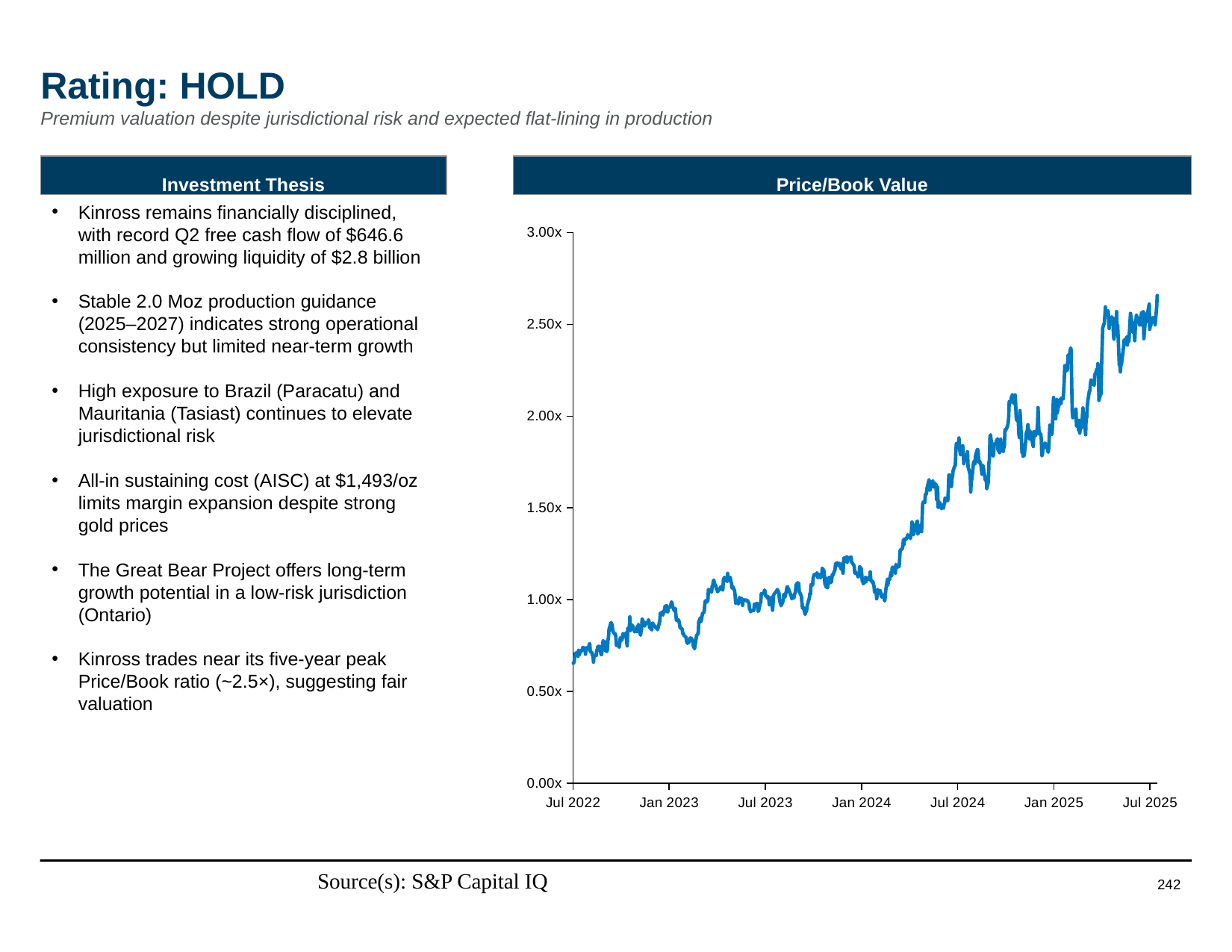

# Rating: HOLD
Premium valuation despite jurisdictional risk and expected flat-lining in production
Investment Thesis
Price/Book Value
Kinross remains financially disciplined, with record Q2 free cash flow of $646.6 million and growing liquidity of $2.8 billion

Stable 2.0 Moz production guidance (2025–2027) indicates strong operational consistency but limited near-term growth

High exposure to Brazil (Paracatu) and Mauritania (Tasiast) continues to elevate jurisdictional risk

All-in sustaining cost (AISC) at $1,493/oz limits margin expansion despite strong gold prices

The Great Bear Project offers long-term growth potential in a low-risk jurisdiction (Ontario)

Kinross trades near its five-year peak Price/Book ratio (~2.5×), suggesting fair valuation

### Chart

| Category | Kinross Gold Corporation (TSX:K) - P/BV |
|---|---|
| 44767 | 0.6543545989518779 |
| 44768 | 0.6559864059318077 |
| 44769 | 0.6663262576305788 |
| 44770 | 0.6969804922431236 |
| 44771 | 0.7082741576266928 |
| 44775 | 0.7115009191648554 |
| 44776 | 0.6921403499358798 |
| 44777 | 0.7244079653175058 |
| 44778 | 0.698593873012205 |
| 44781 | 0.7227945845484246 |
| 44782 | 0.7179544422411807 |
| 44783 | 0.7244079653175058 |
| 44784 | 0.7260213460865872 |
| 44785 | 0.7405417730083189 |
| 44788 | 0.735701630701075 |
| 44789 | 0.7340882499319937 |
| 44790 | 0.7034340153194489 |
| 44791 | 0.7244079653175058 |
| 44792 | 0.7389283922392376 |
| 44795 | 0.730861488393831 |
| 44796 | 0.7405417730083189 |
| 44797 | 0.756675580699132 |
| 44798 | 0.7615157230063758 |
| 44799 | 0.7179544422411807 |
| 44802 | 0.7115009191648554 |
| 44803 | 0.6953671114740424 |
| 44804 | 0.6953671114740424 |
| 44805 | 0.6598727345542537 |
| 44806 | 0.6969804922431236 |
| 44810 | 0.6953671114740424 |
| 44811 | 0.7244079653175058 |
| 44812 | 0.7276347268556684 |
| 44813 | 0.7453819153155629 |
| 44816 | 0.7453819153155629 |
| 44817 | 0.7211812037793432 |
| 44818 | 0.7195678230102619 |
| 44819 | 0.7034340153194489 |
| 44820 | 0.7002072537812862 |
| 44823 | 0.7760361499281077 |
| 44824 | 0.7550621999300506 |
| 44825 | 0.7679692460827011 |
| 44826 | 0.7711960076208637 |
| 44827 | 0.7244079653175058 |
| 44830 | 0.7179544422411807 |
| 44831 | 0.7292481076247498 |
| 44832 | 0.7760361499281077 |
| 44833 | 0.7953967191570832 |
| 44834 | 0.8389579999222785 |
| 44837 | 0.8679988537657419 |
| 44838 | 0.8760657576111485 |
| 44839 | 0.8615453306894167 |
| 44840 | 0.8663854729966607 |
| 44841 | 0.8292777153077907 |
| 44845 | 0.8115305268478963 |
| 44846 | 0.8131439076169776 |
| 44847 | 0.788943196080758 |
| 44848 | 0.7502220576228067 |
| 44851 | 0.7550621999300506 |
| 44852 | 0.7615157230063758 |
| 44853 | 0.7405417730083189 |
| 44854 | 0.756675580699132 |
| 44855 | 0.7921699576189206 |
| 44858 | 0.7792629114662702 |
| 44859 | 0.7905565768498394 |
| 44860 | 0.8163706691551402 |
| 44861 | 0.8050770037715711 |
| 44862 | 0.8034636230024897 |
| 44865 | 0.7970100999261646 |
| 44866 | 0.8195974306933028 |
| 44867 | 0.7711960076208637 |
| 44868 | 0.7486086768537255 |
| 44869 | 0.8437981422295224 |
| 44872 | 0.8486382845367664 |
| 44873 | 0.9067199922236933 |
| 44874 | 0.8321233668511534 |
| 44875 | 0.857890392782792 |
| 44876 | 0.8639532224137658 |
| 44879 | 0.8533432705595617 |
| 44880 | 0.8427333187053575 |
| 44881 | 0.8351547816666403 |
| 44882 | 0.8245448298124362 |
| 44883 | 0.83060765944341 |
| 44886 | 0.8260605372201796 |
| 44887 | 0.8563746853750486 |
| 44888 | 0.8472804409285879 |
| 44889 | 0.8654689298215092 |
| 44890 | 0.844249026113101 |
| 44893 | 0.8063563409195148 |
| 44894 | 0.8290919520356665 |
| 44895 | 0.8427333187053575 |
| 44896 | 0.8957830779763782 |
| 44897 | 0.888204540937661 |
| 44900 | 0.8669846372292528 |
| 44901 | 0.8563746853750486 |
| 44902 | 0.8760788816757135 |
| 44903 | 0.8745631742679699 |
| 44904 | 0.8700160520447396 |
| 44907 | 0.8745631742679699 |
| 44908 | 0.891235955753148 |
| 44909 | 0.8775945890834569 |
| 44910 | 0.8457647335208445 |
| 44911 | 0.8518275631518183 |
| 44914 | 0.8351547816666403 |
| 44915 | 0.8669846372292528 |
| 44916 | 0.8730474668602265 |
| 44917 | 0.857890392782792 |
| 44918 | 0.860921807598279 |
| 44923 | 0.844249026113101 |
| 44924 | 0.8487961483363313 |
| 44925 | 0.8366704890743838 |
| 44929 | 0.8836574187144307 |
| 44930 | 0.9260972261312472 |
| 44931 | 0.9124558594615562 |
| 44932 | 0.9306443483544776 |
| 44935 | 0.9170029816847866 |
| 44936 | 0.9397385928009383 |
| 44937 | 0.9291286409467341 |
| 44938 | 0.948832837247399 |
| 44939 | 0.9655056187325769 |
| 44942 | 0.9670213261403203 |
| 44943 | 0.9351914705777079 |
| 44944 | 0.9336757631699645 |
| 44945 | 0.9564113742861162 |
| 44946 | 0.9579270816938597 |
| 44949 | 0.9609584965093465 |
| 44950 | 0.976115570586781 |
| 44951 | 0.9882412298487286 |
| 44952 | 0.9806626928100114 |
| 44953 | 0.96247420391709 |
| 44956 | 0.9412543002086817 |
| 44957 | 0.9382228853931949 |
| 44958 | 0.9533799594706294 |
| 44959 | 0.9276129335389907 |
| 44960 | 0.8897202483454044 |
| 44963 | 0.8836574187144307 |
| 44964 | 0.891235955753148 |
| 44965 | 0.8821417113066872 |
| 44966 | 0.8685003446369962 |
| 44967 | 0.8472804409285879 |
| 44970 | 0.8427333187053575 |
| 44971 | 0.8381861964821272 |
| 44972 | 0.8138799949539827 |
| 44973 | 0.8200809853917272 |
| 44974 | 0.8061287569068019 |
| 44978 | 0.7968272712501849 |
| 44979 | 0.7766740523275149 |
| 44980 | 0.7673725666708979 |
| 44981 | 0.7627218238425895 |
| 44984 | 0.768922814280334 |
| 44985 | 0.7813247951558233 |
| 44986 | 0.7921765284218765 |
| 44987 | 0.7859755379841318 |
| 44988 | 0.7906262808124402 |
| 44991 | 0.7751238047180787 |
| 44992 | 0.7441188525293555 |
| 44993 | 0.7410183573104833 |
| 44994 | 0.7332671192633025 |
| 44995 | 0.7503198429671002 |
| 44998 | 0.8061287569068019 |
| 44999 | 0.8092292521256742 |
| 45000 | 0.8154302425634188 |
| 45001 | 0.8154302425634188 |
| 45002 | 0.8789903945503013 |
| 45005 | 0.9022441086918436 |
| 45006 | 0.8805406421597374 |
| 45007 | 0.8913923754257905 |
| 45008 | 0.906894851520152 |
| 45009 | 0.925497822833386 |
| 45012 | 0.9316988132711306 |
| 45013 | 0.9704550035070345 |
| 45014 | 0.9906082224297046 |
| 45015 | 0.995258965258013 |
| 45016 | 0.9859574796013961 |
| 45019 | 0.995258965258013 |
| 45020 | 1.0557186220260233 |
| 45021 | 1.0510678791977146 |
| 45022 | 1.054168374416587 |
| 45026 | 1.0417663935410977 |
| 45027 | 1.0712210981203847 |
| 45028 | 1.0758718409486931 |
| 45029 | 1.0991255550902357 |
| 45030 | 1.1068767931374164 |
| 45033 | 1.072771345729821 |
| 45034 | 1.0789723361675656 |
| 45035 | 1.0572688696354593 |
| 45036 | 1.0619196124637678 |
| 45037 | 1.043316641150534 |
| 45040 | 1.054168374416587 |
| 45041 | 1.0603693648543318 |
| 45042 | 1.0572688696354593 |
| 45043 | 1.0712210981203847 |
| 45044 | 1.0588191172448955 |
| 45047 | 1.0526181268071508 |
| 45048 | 1.1053265455279802 |
| 45049 | 1.1161782787940333 |
| 45050 | 1.122379269231778 |
| 45051 | 1.1068767931374164 |
| 45054 | 1.1037762979185441 |
| 45055 | 1.0988497830985386 |
| 45056 | 1.143543533042238 |
| 45057 | 1.109637929636673 |
| 45058 | 1.106555602054349 |
| 45061 | 1.1219672399659695 |
| 45062 | 1.0957674555162147 |
| 45063 | 1.0942262917250525 |
| 45064 | 1.0634030159018115 |
| 45065 | 1.074191162439946 |
| 45069 | 1.0495325417813532 |
| 45070 | 1.0233327573315985 |
| 45071 | 0.9817213349702232 |
| 45072 | 0.9955918090906816 |
| 45075 | 0.9940506452995196 |
| 45076 | 0.977097843596737 |
| 45077 | 0.9863448263437093 |
| 45078 | 1.0125446107934641 |
| 45079 | 1.0032976280464918 |
| 45082 | 1.007921119419978 |
| 45083 | 1.0017564642553298 |
| 45084 | 0.9693920246409269 |
| 45085 | 0.9940506452995196 |
| 45086 | 0.9971329728818437 |
| 45089 | 0.9986741366730058 |
| 45090 | 0.9955918090906816 |
| 45091 | 0.9986741366730058 |
| 45092 | 0.9925094815083575 |
| 45093 | 0.9955918090906816 |
| 45096 | 0.9801801711790612 |
| 45097 | 0.9478157315646581 |
| 45098 | 0.9462745677734962 |
| 45099 | 0.9339452574441998 |
| 45100 | 0.9385687488176859 |
| 45103 | 0.9431922401911721 |
| 45104 | 0.9401099126088479 |
| 45105 | 0.94165107640001 |
| 45106 | 0.975556679805575 |
| 45107 | 0.9740155160144129 |
| 45111 | 0.9801801711790612 |
| 45112 | 0.972474352223251 |
| 45113 | 0.9370275850265238 |
| 45114 | 0.9401099126088479 |
| 45117 | 0.9817213349702232 |
| 45118 | 0.9832624987613853 |
| 45119 | 1.0325797400785708 |
| 45120 | 1.0325797400785708 |
| 45121 | 1.0341209038697328 |
| 45124 | 1.0341209038697328 |
| 45125 | 1.0526148693636772 |
| 45126 | 1.046450214199029 |
| 45127 | 1.0202504297492743 |
| 45128 | 1.0233327573315985 |
| 45131 | 1.007921119419978 |
| 45132 | 1.0171681021669503 |
| 45133 | 1.0032976280464918 |
| 45134 | 0.972474352223251 |
| 45135 | 0.9894271539260334 |
| 45138 | 1.0125446107934641 |
| 45139 | 0.977097843596737 |
| 45140 | 0.9428311005705222 |
| 45141 | 0.9768348451812623 |
| 45142 | 1.0262948373423388 |
| 45146 | 1.0417510848926752 |
| 45147 | 1.0448423344027427 |
| 45148 | 1.0494792086678435 |
| 45149 | 1.0556617076879782 |
| 45152 | 1.0371142106275744 |
| 45153 | 1.0031104660168342 |
| 45154 | 0.9861085937114642 |
| 45155 | 0.9783804699362959 |
| 45156 | 0.9675610966510605 |
| 45159 | 0.9861085937114642 |
| 45160 | 0.9984735917517333 |
| 45161 | 1.0247492125873052 |
| 45162 | 1.03093171160744 |
| 45163 | 1.012384214547036 |
| 45166 | 1.0479335839128099 |
| 45167 | 1.0680267057282473 |
| 45168 | 1.0711179552383145 |
| 45169 | 1.060298581953079 |
| 45170 | 1.0572073324430118 |
| 45174 | 1.0262948373423388 |
| 45175 | 1.0201123383222044 |
| 45176 | 1.0062017155269016 |
| 45177 | 1.0077473402819352 |
| 45180 | 1.0092929650369689 |
| 45181 | 1.029386086852406 |
| 45182 | 1.0340229611175071 |
| 45183 | 1.0479335839128099 |
| 45184 | 1.0803917037685165 |
| 45187 | 1.0927567018087856 |
| 45188 | 1.0742092047483818 |
| 45189 | 1.0896654522987181 |
| 45190 | 1.0417510848926752 |
| 45191 | 1.038659835382608 |
| 45194 | 1.0185667135671708 |
| 45195 | 0.9876542184664978 |
| 45196 | 0.9536504738557576 |
| 45197 | 0.9598329728758922 |
| 45198 | 0.956741723365825 |
| 45201 | 0.9196467292450176 |
| 45202 | 0.9412854758154885 |
| 45203 | 0.9335573520403203 |
| 45204 | 0.9443767253255558 |
| 45205 | 0.9691067214060941 |
| 45209 | 1.0108385897920025 |
| 45210 | 1.0355685858725407 |
| 45211 | 1.0278404620973725 |
| 45212 | 1.08193732852355 |
| 45215 | 1.0803917037685165 |
| 45216 | 1.1190323226443575 |
| 45217 | 1.1267604464195258 |
| 45218 | 1.137579819704761 |
| 45219 | 1.1329429454396602 |
| 45222 | 1.1360341949497275 |
| 45223 | 1.146853568234963 |
| 45224 | 1.1344885701946938 |
| 45225 | 1.1190323226443575 |
| 45226 | 1.139125444459795 |
| 45229 | 1.1283060711745594 |
| 45230 | 1.1190323226443575 |
| 45231 | 1.1313973206846266 |
| 45232 | 1.1267604464195258 |
| 45233 | 1.1715835643155013 |
| 45236 | 1.1592185662752321 |
| 45237 | 1.139125444459795 |
| 45238 | 1.084206043424067 |
| 45239 | 1.1186490530908537 |
| 45240 | 1.0707283439892374 |
| 45243 | 1.0647382553515354 |
| 45244 | 1.0886986099023435 |
| 45245 | 1.0872010877429181 |
| 45246 | 1.1216440974097046 |
| 45247 | 1.0931911763806201 |
| 45250 | 1.0946886985400457 |
| 45251 | 1.1156540087720026 |
| 45252 | 1.1381168411633853 |
| 45253 | 1.1336242746851088 |
| 45254 | 1.1411118854822362 |
| 45257 | 1.1650722400330444 |
| 45258 | 1.1980177275404056 |
| 45259 | 1.187535072424427 |
| 45260 | 1.1980177275404056 |
| 45261 | 1.2010127718592565 |
| 45264 | 1.190530116743278 |
| 45265 | 1.181544983786725 |
| 45266 | 1.1980177275404056 |
| 45267 | 1.1860375502650016 |
| 45268 | 1.1680672843518953 |
| 45271 | 1.1635747178736189 |
| 45272 | 1.1441069298010873 |
| 45273 | 1.2114954269752352 |
| 45274 | 1.2294656928883412 |
| 45275 | 1.2070028604969587 |
| 45278 | 1.2114954269752352 |
| 45279 | 1.2339582593666176 |
| 45280 | 1.202510294018682 |
| 45281 | 1.2159879934535116 |
| 45282 | 1.2264706485694903 |
| 45287 | 1.2324607372071923 |
| 45288 | 1.2055053383375331 |
| 45289 | 1.2010127718592565 |
| 45293 | 1.1830425059461505 |
| 45294 | 1.1441069298010873 |
| 45295 | 1.1530920627576404 |
| 45296 | 1.1441069298010873 |
| 45299 | 1.1366193190039597 |
| 45300 | 1.1246391417285557 |
| 45301 | 1.1261366638879813 |
| 45302 | 1.1291317082068322 |
| 45303 | 1.1800474616272996 |
| 45306 | 1.1695648065113209 |
| 45307 | 1.1396143633228109 |
| 45308 | 1.1006787871777477 |
| 45309 | 1.0991812650183221 |
| 45310 | 1.0872010877429181 |
| 45313 | 1.096186220699471 |
| 45314 | 1.1216440974097046 |
| 45315 | 1.0976837428588966 |
| 45316 | 1.1201465752502793 |
| 45317 | 1.1171515309314282 |
| 45320 | 1.1186490530908537 |
| 45321 | 1.1096639201343006 |
| 45322 | 1.1096639201343006 |
| 45323 | 1.1515945405982149 |
| 45324 | 1.108166397974875 |
| 45327 | 1.0931911763806201 |
| 45328 | 1.0991812650183221 |
| 45329 | 1.084206043424067 |
| 45330 | 1.0737233883080886 |
| 45331 | 1.0407779008007274 |
| 45334 | 1.048265511597855 |
| 45335 | 1.0048373689745151 |
| 45336 | 1.0330917241966688 |
| 45337 | 1.0560153571300268 |
| 45338 | 1.0437894195655693 |
| 45342 | 1.048374146152241 |
| 45343 | 1.025450513218883 |
| 45344 | 1.0147528178499825 |
| 45345 | 1.0285069976099972 |
| 45348 | 1.0147528178499825 |
| 45349 | 1.004055122481082 |
| 45350 | 0.9933574271121816 |
| 45351 | 1.0147528178499825 |
| 45352 | 1.0514306305433552 |
| 45355 | 1.1110320761700863 |
| 45356 | 1.0804672322589421 |
| 45357 | 1.1033908651923001 |
| 45358 | 1.1140885605612005 |
| 45359 | 1.1079755917789718 |
| 45362 | 1.1507663732545734 |
| 45363 | 1.1308992247123297 |
| 45364 | 1.176746490579046 |
| 45365 | 1.1645205530145883 |
| 45366 | 1.176746490579046 |
| 45369 | 1.1691052796012598 |
| 45370 | 1.1446534044723446 |
| 45371 | 1.192028912534618 |
| 45372 | 1.1843877015568318 |
| 45373 | 1.1752182483834888 |
| 45376 | 1.1813312171657175 |
| 45377 | 1.1813312171657175 |
| 45378 | 1.2225937564457618 |
| 45379 | 1.2699692645080352 |
| 45383 | 1.2776104754858213 |
| 45384 | 1.2974776240280648 |
| 45385 | 1.3249859835480946 |
| 45386 | 1.3005341084191793 |
| 45387 | 1.3310989523303234 |
| 45390 | 1.3280424679392089 |
| 45391 | 1.3387401633081093 |
| 45392 | 1.3341554367214377 |
| 45393 | 1.3540225852636814 |
| 45394 | 1.3417966476992238 |
| 45397 | 1.3509661008725669 |
| 45398 | 1.3326271945258805 |
| 45399 | 1.3509661008725669 |
| 45400 | 1.3708332494148106 |
| 45401 | 1.4227934840637555 |
| 45404 | 1.3540225852636814 |
| 45405 | 1.3708332494148106 |
| 45406 | 1.381530944783711 |
| 45407 | 1.4059828199126263 |
| 45408 | 1.4075110621081834 |
| 45411 | 1.4289064528459843 |
| 45412 | 1.3570790696547959 |
| 45413 | 1.3677767650236963 |
| 45414 | 1.3693050072192534 |
| 45415 | 1.3784744603925967 |
| 45418 | 1.4090393043037406 |
| 45419 | 1.370550781575505 |
| 45420 | 1.4384144370679413 |
| 45421 | 1.5210310611456896 |
| 45422 | 1.531358139155408 |
| 45425 | 1.5298828422968769 |
| 45426 | 1.5697158574772199 |
| 45427 | 1.577092341769876 |
| 45428 | 1.5741417480528135 |
| 45429 | 1.6051229820819692 |
| 45433 | 1.6538077784134995 |
| 45434 | 1.597746497789313 |
| 45435 | 1.597746497789313 |
| 45436 | 1.6287277318184687 |
| 45439 | 1.6390548098281874 |
| 45440 | 1.6479065909793746 |
| 45441 | 1.6139747632331565 |
| 45442 | 1.637579512969656 |
| 45443 | 1.6331536223940624 |
| 45446 | 1.6272524349599375 |
| 45447 | 1.5461111077407204 |
| 45448 | 1.5918453103551882 |
| 45449 | 1.6124994663746253 |
| 45450 | 1.5018522019847838 |
| 45453 | 1.5298828422968769 |
| 45454 | 1.5225063580042208 |
| 45455 | 1.5180804674286272 |
| 45456 | 1.4959510145506587 |
| 45457 | 1.503327498843315 |
| 45460 | 1.4989016082677213 |
| 45461 | 1.5210310611456896 |
| 45462 | 1.5225063580042208 |
| 45463 | 1.5534875920333764 |
| 45464 | 1.5387346234480643 |
| 45467 | 1.543160514023658 |
| 45468 | 1.5387346234480643 |
| 45469 | 1.5918453103551882 |
| 45470 | 1.6788878250085304 |
| 45471 | 1.6803631218670616 |
| 45475 | 1.6169253569502189 |
| 45476 | 1.6641348564232181 |
| 45477 | 1.6715113407158741 |
| 45478 | 1.70249257474503 |
| 45481 | 1.7275726213400606 |
| 45482 | 1.7290479181985918 |
| 45483 | 1.7983868705495594 |
| 45484 | 1.8485469637396208 |
| 45485 | 1.8514975574566832 |
| 45488 | 1.842645776305496 |
| 45489 | 1.8810034946273078 |
| 45490 | 1.830843401437246 |
| 45491 | 1.802812761125153 |
| 45492 | 1.789535089398372 |
| 45495 | 1.8087139485592778 |
| 45496 | 1.8382198857299021 |
| 45497 | 1.802812761125153 |
| 45498 | 1.7408502930668417 |
| 45499 | 1.7585538553692164 |
| 45502 | 1.789535089398372 |
| 45503 | 1.7851091988227783 |
| 45504 | 1.7831522459802056 |
| 45505 | 1.8058856610683995 |
| 45506 | 1.7248978698167088 |
| 45510 | 1.6794310396403211 |
| 45511 | 1.5870765408445335 |
| 45512 | 1.6453309170080304 |
| 45513 | 1.655276786109115 |
| 45516 | 1.7405270926898422 |
| 45517 | 1.7533146386769511 |
| 45518 | 1.7547354771199632 |
| 45519 | 1.7405270926898422 |
| 45520 | 1.7845730844232177 |
| 45523 | 1.8158315301694843 |
| 45524 | 1.8186732070555085 |
| 45525 | 1.7987814688533388 |
| 45526 | 1.7476312849049027 |
| 45527 | 1.7575771540059875 |
| 45530 | 1.7348437389177938 |
| 45531 | 1.7106894853865877 |
| 45532 | 1.6836935549693575 |
| 45533 | 1.726318708259721 |
| 45534 | 1.7305812235887572 |
| 45538 | 1.6566976245521272 |
| 45539 | 1.6481725938940546 |
| 45540 | 1.6680643320962243 |
| 45541 | 1.6055474406036911 |
| 45544 | 1.6424892401220061 |
| 45545 | 1.7447896080188785 |
| 45546 | 1.763260507778036 |
| 45547 | 1.88687345232009 |
| 45548 | 1.898240159864187 |
| 45551 | 1.8271982377135811 |
| 45552 | 1.8144106917264722 |
| 45553 | 1.7831522459802056 |
| 45554 | 1.7987814688533388 |
| 45555 | 1.848510814358763 |
| 45558 | 1.8470899759157509 |
| 45559 | 1.8641400372318961 |
| 45560 | 1.8684025525609325 |
| 45561 | 1.8769275832190053 |
| 45562 | 1.8172523686124964 |
| 45565 | 1.800202307296351 |
| 45566 | 1.8271982377135811 |
| 45567 | 1.874085906332981 |
| 45568 | 1.8357232683716538 |
| 45569 | 1.8158315301694843 |
| 45572 | 1.8073064995114116 |
| 45573 | 1.8300399145996054 |
| 45574 | 1.8385649452576782 |
| 45575 | 1.9266569287244293 |
| 45576 | 1.9209735749523809 |
| 45580 | 1.946548666926599 |
| 45581 | 1.9621778897997322 |
| 45582 | 1.9920154971029866 |
| 45583 | 2.0801074805697377 |
| 45586 | 2.0758449652407016 |
| 45587 | 2.102840895657932 |
| 45588 | 2.105682572543956 |
| 45589 | 2.117049280088053 |
| 45590 | 2.0772658036837135 |
| 45593 | 2.0658990961396166 |
| 45594 | 2.1156284416450406 |
| 45595 | 2.071582449911665 |
| 45596 | 1.996278012432023 |
| 45597 | 1.9792279511158777 |
| 45600 | 1.9707029204578048 |
| 45601 | 1.9027890429794234 |
| 45602 | 1.883624261251573 |
| 45603 | 2.0300979501715717 |
| 45604 | 1.9917683867158713 |
| 45607 | 1.800120569437368 |
| 45608 | 1.8138096992429755 |
| 45609 | 1.780955787709518 |
| 45610 | 1.8069651343401718 |
| 45611 | 1.7850625266512001 |
| 45614 | 1.868566218465405 |
| 45615 | 1.9082646949016664 |
| 45616 | 1.9110025208627879 |
| 45617 | 1.9260605636489558 |
| 45618 | 1.9534388232601707 |
| 45621 | 1.8754107833682088 |
| 45622 | 1.9178470857655916 |
| 45623 | 1.8808864352904515 |
| 45624 | 1.8973133910571804 |
| 45625 | 1.8767796963487695 |
| 45628 | 1.8343433939513867 |
| 45629 | 1.91510925980447 |
| 45630 | 1.91510925980447 |
| 45631 | 1.905526868940545 |
| 45632 | 1.8918377391349375 |
| 45635 | 1.9260605636489558 |
| 45636 | 1.9561766492212922 |
| 45637 | 2.0465249059383006 |
| 45638 | 1.957545562201853 |
| 45639 | 1.9027890429794234 |
| 45642 | 1.9027890429794234 |
| 45643 | 1.8754107833682088 |
| 45644 | 1.7836936136706394 |
| 45645 | 1.7878003526123216 |
| 45646 | 1.8179164381846578 |
| 45649 | 1.8357123069319472 |
| 45650 | 1.8535081756792369 |
| 45653 | 1.8398190458736294 |
| 45656 | 1.8028583953984896 |
| 45657 | 1.827498829048583 |
| 45659 | 1.9507009972990492 |
| 45660 | 1.9342740415323203 |
| 45663 | 1.900051217018302 |
| 45664 | 1.946594258357367 |
| 45665 | 2.0465249059383006 |
| 45666 | 2.1012814251607304 |
| 45667 | 2.0643207746855903 |
| 45670 | 1.9849238218130676 |
| 45671 | 2.080747730452319 |
| 45672 | 2.091699034296805 |
| 45673 | 2.0177777333465254 |
| 45674 | 2.0410492540160576 |
| 45677 | 2.0670586006467118 |
| 45678 | 2.087592295355123 |
| 45679 | 2.0944368602579266 |
| 45680 | 2.0697964266078333 |
| 45681 | 2.098543599199609 |
| 45684 | 2.093067947277366 |
| 45685 | 2.142348814577552 |
| 45686 | 2.1971053337999815 |
| 45687 | 2.2737644607113827 |
| 45688 | 2.2409105491779253 |
| 45691 | 2.281977938594747 |
| 45692 | 2.2504929400418505 |
| 45693 | 2.3285209799338125 |
| 45694 | 2.3339966318560554 |
| 45695 | 2.3230453280115695 |
| 45698 | 2.370957282331195 |
| 45699 | 2.3586370655061484 |
| 45700 | 2.1650002881340904 |
| 45701 | 2.0180940006126282 |
| 45702 | 1.9907046927696437 |
| 45706 | 1.9956845669229137 |
| 45707 | 2.0131141264593584 |
| 45708 | 2.038013497225708 |
| 45709 | 1.9446408568518971 |
| 45712 | 1.9658053220032943 |
| 45713 | 1.9222314231621827 |
| 45714 | 1.9770100388481515 |
| 45715 | 1.907291800702373 |
| 45716 | 1.9297012343920874 |
| 45719 | 1.9421509197752622 |
| 45720 | 2.0031543781528183 |
| 45721 | 2.044238339917295 |
| 45722 | 1.9844798500780563 |
| 45723 | 1.999419472537866 |
| 45726 | 1.8985770209341506 |
| 45727 | 2.0031543781528183 |
| 45728 | 1.9907046927696437 |
| 45729 | 2.0504631826088824 |
| 45730 | 2.0790974589901845 |
| 45733 | 2.137610980291106 |
| 45734 | 2.137610980291106 |
| 45735 | 2.1762050049789474 |
| 45736 | 2.196124501592027 |
| 45737 | 2.1737150679023127 |
| 45740 | 2.1737150679023127 |
| 45741 | 2.1849197847471697 |
| 45742 | 2.168735193749043 |
| 45743 | 2.2260037465116467 |
| 45744 | 2.2260037465116467 |
| 45747 | 2.2571279599695835 |
| 45748 | 2.242188337509774 |
| 45749 | 2.2857622363508856 |
| 45750 | 2.2235138094350115 |
| 45751 | 2.0853223016817717 |
| 45754 | 2.1214263892929788 |
| 45755 | 2.1201814207546614 |
| 45756 | 2.287007204889203 |
| 45757 | 2.3828697823396485 |
| 45758 | 2.4812222968667292 |
| 45761 | 2.506121667633079 |
| 45762 | 2.545960660859238 |
| 45763 | 2.5945144338536195 |
| 45764 | 2.552185503550825 |
| 45768 | 2.5733499687022223 |
| 45769 | 2.5360009125526983 |
| 45770 | 2.4774873912517767 |
| 45771 | 2.5285311013227934 |
| 45772 | 2.4998968249414912 |
| 45775 | 2.540980786705968 |
| 45776 | 2.509856573248031 |
| 45777 | 2.533510975476063 |
| 45778 | 2.44636317779384 |
| 45779 | 2.418973869950855 |
| 45782 | 2.4949169507882214 |
| 45783 | 2.4960164606473314 |
| 45784 | 2.5697083751997765 |
| 45785 | 2.443718972900435 |
| 45786 | 2.4948278813803566 |
| 45789 | 2.2773178755239463 |
| 45790 | 2.2796950340578963 |
| 45791 | 2.240471918247724 |
| 45792 | 2.280883613324871 |
| 45793 | 2.280883613324871 |
| 45797 | 2.3771585339498396 |
| 45798 | 2.414004491226062 |
| 45799 | 2.3902329058865637 |
| 45800 | 2.399741540022363 |
| 45803 | 2.4318331802306856 |
| 45804 | 2.386667168085639 |
| 45805 | 2.4342103387646357 |
| 45806 | 2.4056844363572374 |
| 45807 | 2.4080615948911874 |
| 45810 | 2.5590111617970024 |
| 45811 | 2.536428155724479 |
| 45812 | 2.51978804598683 |
| 45813 | 2.5126565703849804 |
| 45814 | 2.4579819241041343 |
| 45817 | 2.4556047655701843 |
| 45818 | 2.4104387534251375 |
| 45819 | 2.4805649301766577 |
| 45820 | 2.5150337289189304 |
| 45821 | 2.550691106928178 |
| 45824 | 2.513845149651955 |
| 45825 | 2.532862417923554 |
| 45826 | 2.5292966801226293 |
| 45827 | 2.4960164606473314 |
| 45828 | 2.5245423630547297 |
| 45831 | 2.563765478864902 |
| 45832 | 2.493639302113382 |
| 45833 | 2.4983936191812814 |
| 45834 | 2.5685197959328017 |
| 45835 | 2.4211359668279115 |
| 45838 | 2.5292966801226293 |
| 45840 | 2.5126565703849804 |
| 45841 | 2.561388320330952 |
| 45842 | 2.560199741063977 |
| 45845 | 2.6101200702769236 |
| 45846 | 2.472244875307833 |
| 45847 | 2.493639302113382 |
| 45848 | 2.4912621435794318 |
| 45849 | 2.5292966801226293 |
| 45852 | 2.536428155724479 |
| 45853 | 2.5126565703849804 |
| 45854 | 2.5292966801226293 |
| 45855 | 2.518599466719855 |
| 45856 | 2.4972050399143066 |
| 45859 | 2.5922913812723 |
| 45860 | 2.6564746616889456 |
Source(s): S&P Capital IQ